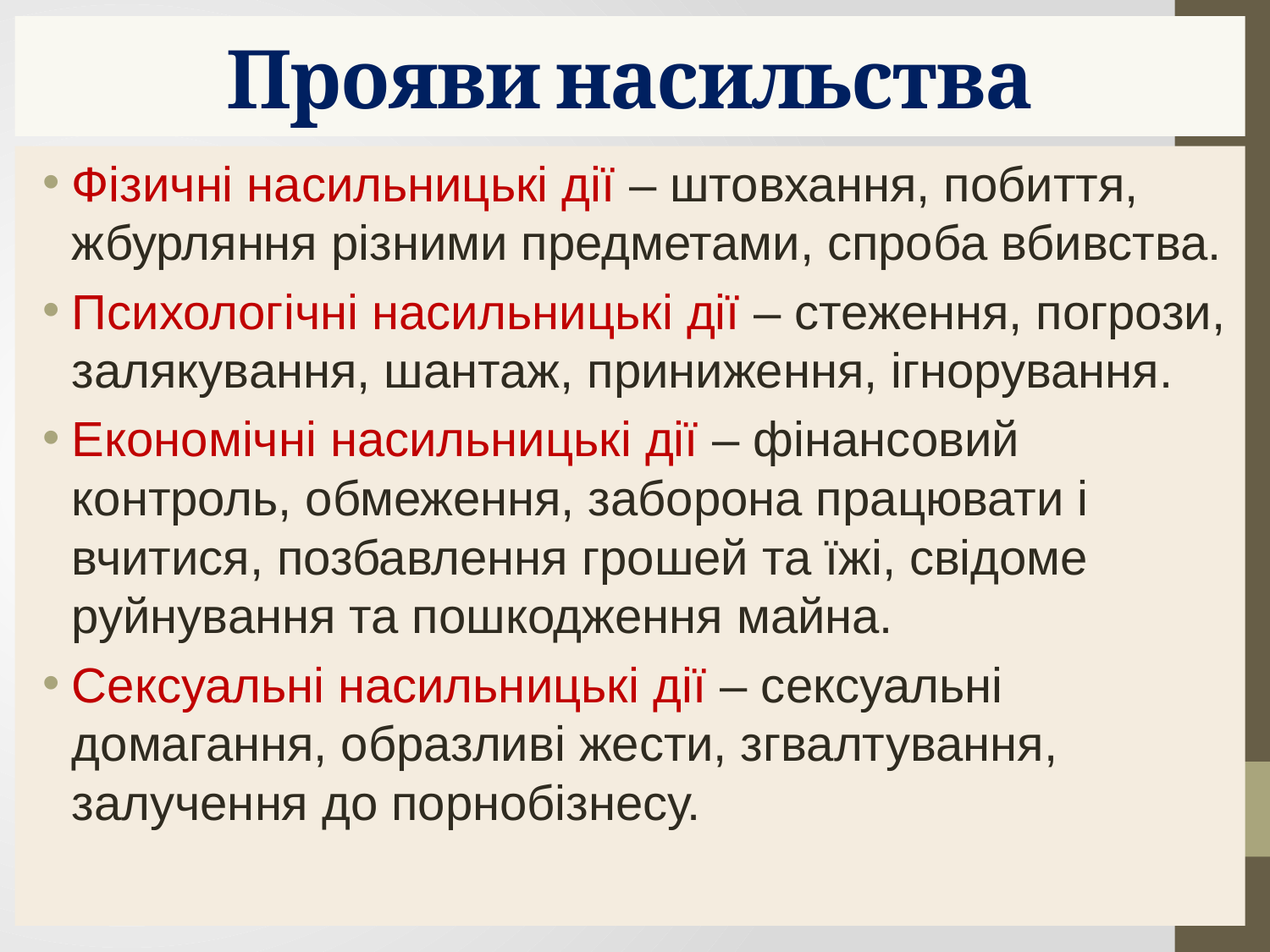

# Прояви насильства
Фізичні насильницькі дії – штовхання, побиття, жбурляння різними предметами, спроба вбивства.
Психологічні насильницькі дії – стеження, погрози, залякування, шантаж, приниження, ігнорування.
Економічні насильницькі дії – фінансовий контроль, обмеження, заборона працювати і вчитися, позбавлення грошей та їжі, свідоме руйнування та пошкодження майна.
Сексуальні насильницькі дії – сексуальні домагання, образливі жести, згвалтування, залучення до порнобізнесу.